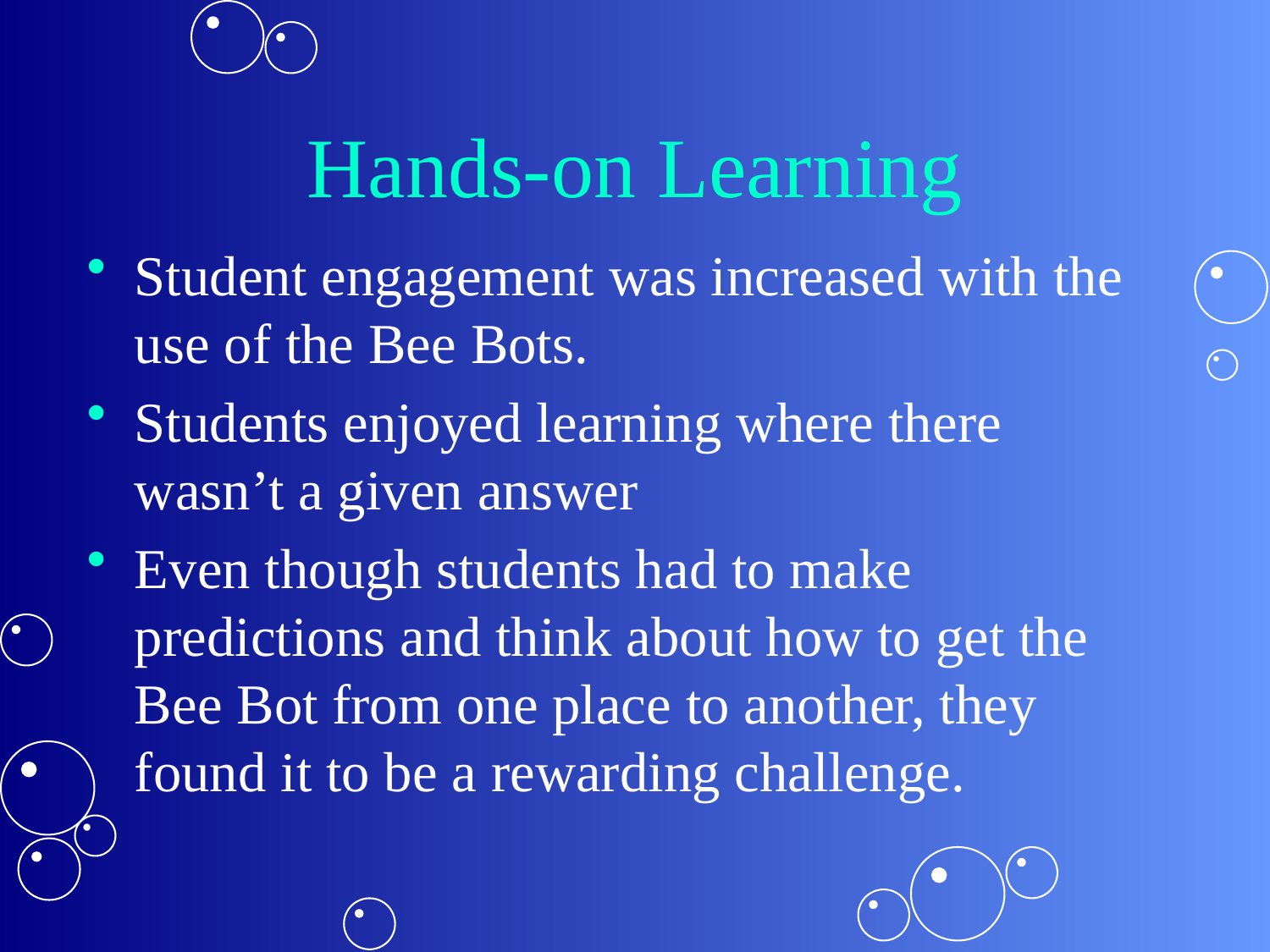

# Hands-on Learning
Student engagement was increased with the use of the Bee Bots.
Students enjoyed learning where there wasn’t a given answer
Even though students had to make predictions and think about how to get the Bee Bot from one place to another, they found it to be a rewarding challenge.